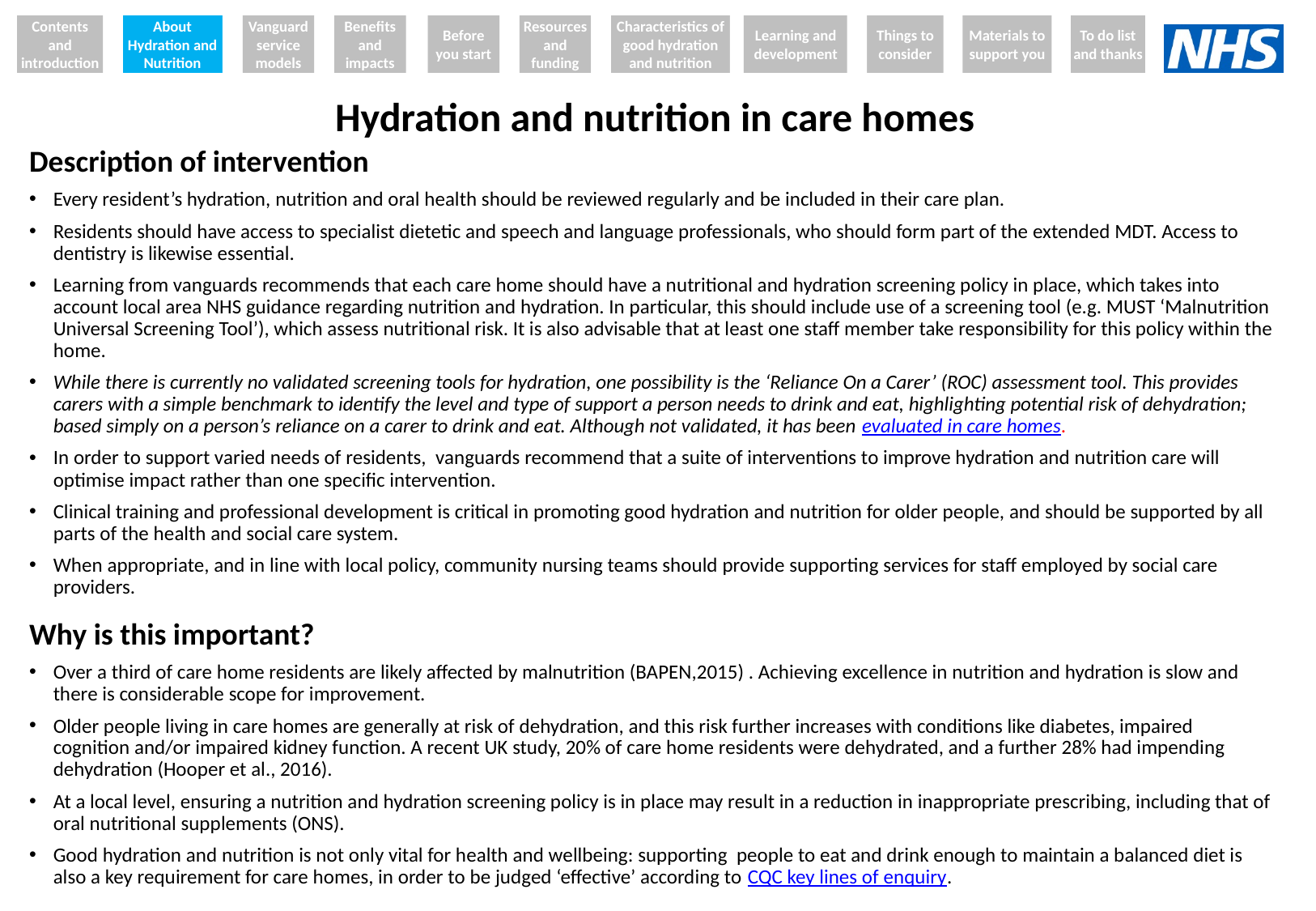

Contents and introduction

About Hydration and Nutrition

Vanguard service models

Benefits and impacts

Before you start

Resources and funding

Characteristics of good hydration and nutrition

Learning and development

Things to consider
Materials to support you

To do list and thanks
# Hydration and nutrition in care homes
Description of intervention
Every resident’s hydration, nutrition and oral health should be reviewed regularly and be included in their care plan.
Residents should have access to specialist dietetic and speech and language professionals, who should form part of the extended MDT. Access to dentistry is likewise essential.
Learning from vanguards recommends that each care home should have a nutritional and hydration screening policy in place, which takes into account local area NHS guidance regarding nutrition and hydration. In particular, this should include use of a screening tool (e.g. MUST ‘Malnutrition Universal Screening Tool’), which assess nutritional risk. It is also advisable that at least one staff member take responsibility for this policy within the home.
While there is currently no validated screening tools for hydration, one possibility is the ‘Reliance On a Carer’ (ROC) assessment tool. This provides carers with a simple benchmark to identify the level and type of support a person needs to drink and eat, highlighting potential risk of dehydration; based simply on a person’s reliance on a carer to drink and eat. Although not validated, it has been evaluated in care homes.
In order to support varied needs of residents,  vanguards recommend that a suite of interventions to improve hydration and nutrition care will optimise impact rather than one specific intervention.
Clinical training and professional development is critical in promoting good hydration and nutrition for older people, and should be supported by all parts of the health and social care system.
When appropriate, and in line with local policy, community nursing teams should provide supporting services for staff employed by social care providers.
Why is this important?
Over a third of care home residents are likely affected by malnutrition (BAPEN,2015) . Achieving excellence in nutrition and hydration is slow and there is considerable scope for improvement.
Older people living in care homes are generally at risk of dehydration, and this risk further increases with conditions like diabetes, impaired cognition and/or impaired kidney function. A recent UK study, 20% of care home residents were dehydrated, and a further 28% had impending dehydration (Hooper et al., 2016).
At a local level, ensuring a nutrition and hydration screening policy is in place may result in a reduction in inappropriate prescribing, including that of oral nutritional supplements (ONS).
Good hydration and nutrition is not only vital for health and wellbeing: supporting  people to eat and drink enough to maintain a balanced diet is also a key requirement for care homes, in order to be judged ‘effective’ according to CQC key lines of enquiry.